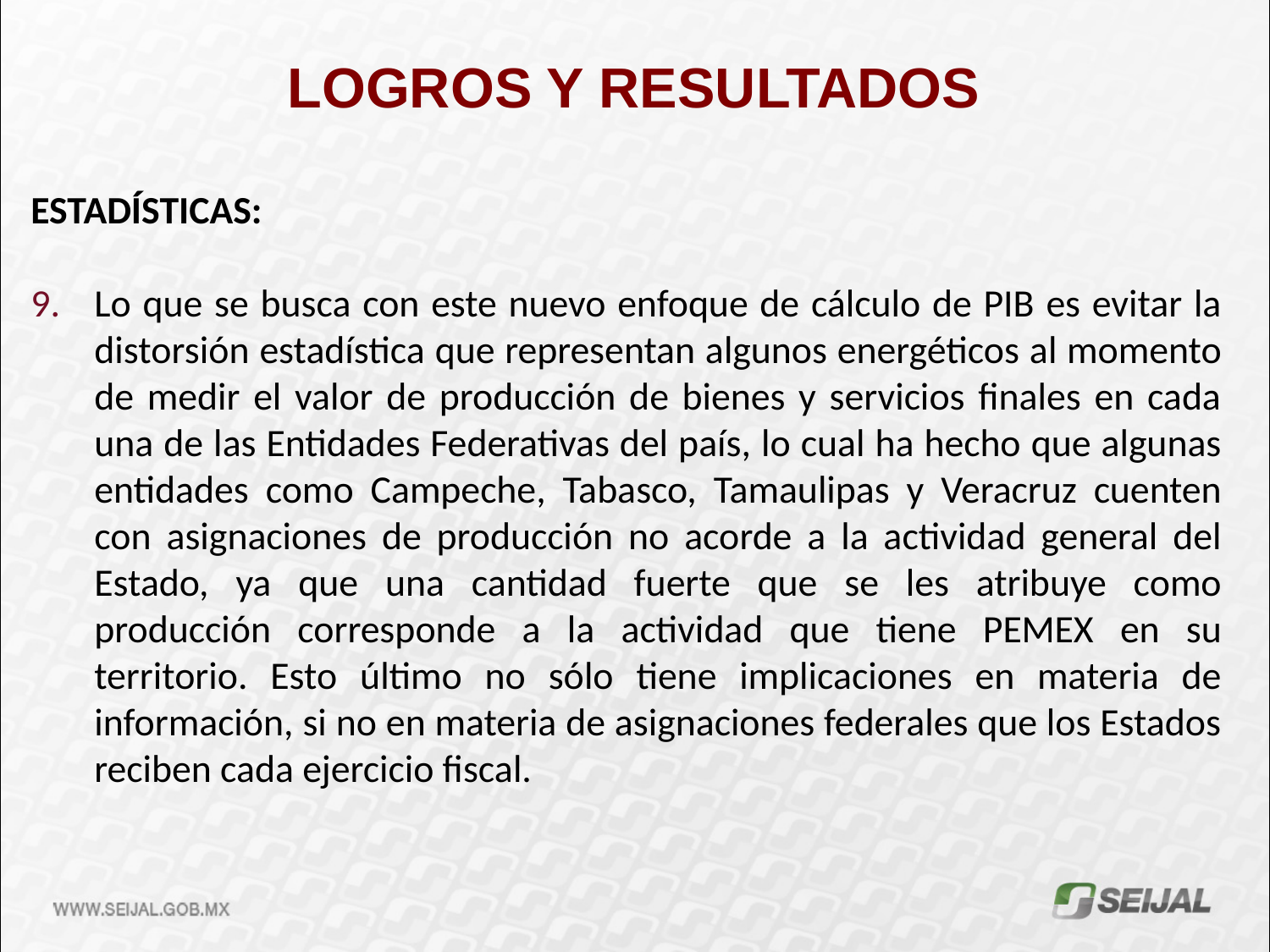

LOGROS Y RESULTADOS
ESTADÍSTICAS:

Lo que se busca con este nuevo enfoque de cálculo de PIB es evitar la distorsión estadística que representan algunos energéticos al momento de medir el valor de producción de bienes y servicios finales en cada una de las Entidades Federativas del país, lo cual ha hecho que algunas entidades como Campeche, Tabasco, Tamaulipas y Veracruz cuenten con asignaciones de producción no acorde a la actividad general del Estado, ya que una cantidad fuerte que se les atribuye como producción corresponde a la actividad que tiene PEMEX en su territorio. Esto último no sólo tiene implicaciones en materia de información, si no en materia de asignaciones federales que los Estados reciben cada ejercicio fiscal.